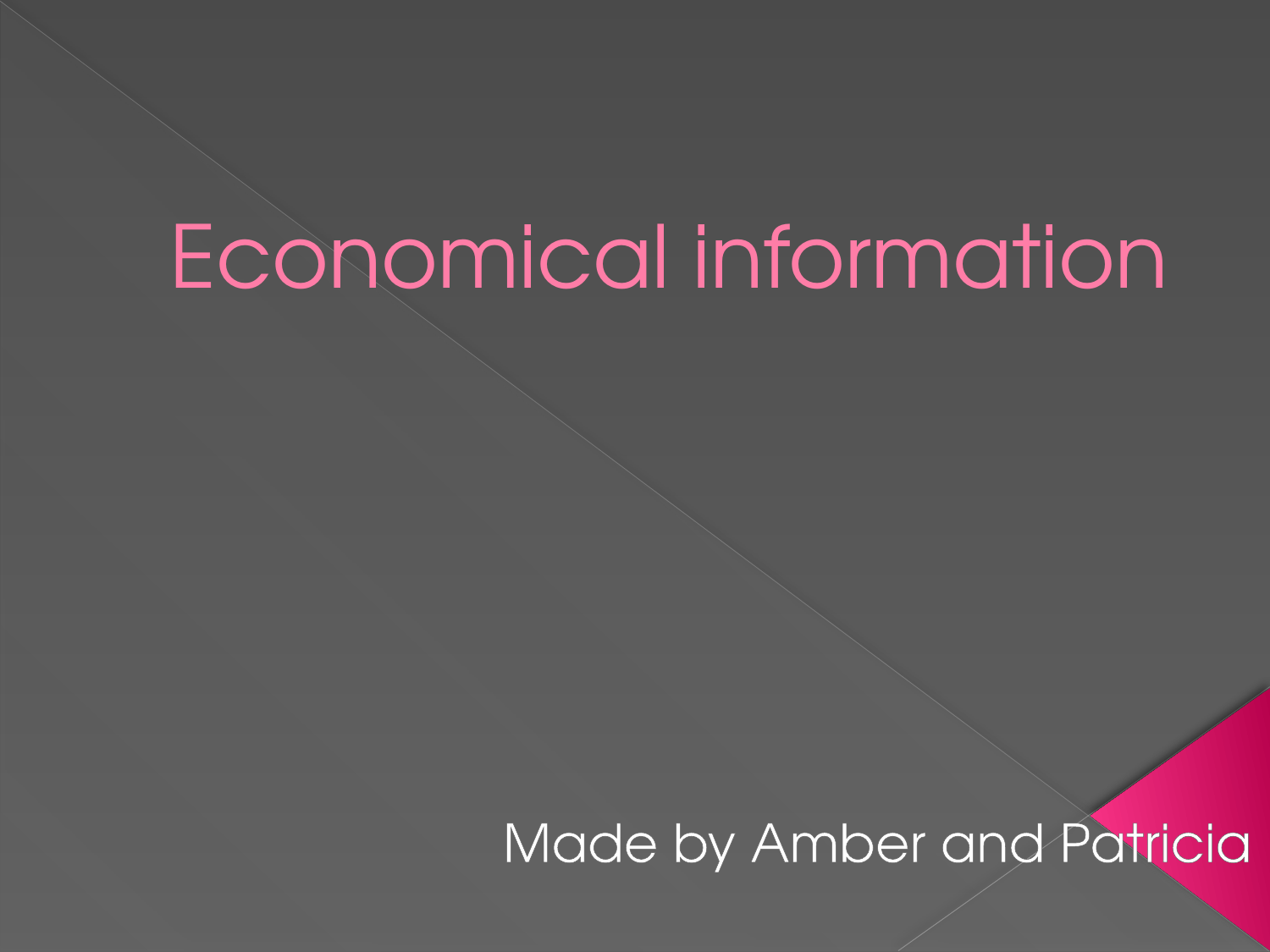

# Economical information
Made by Amber and Patricia